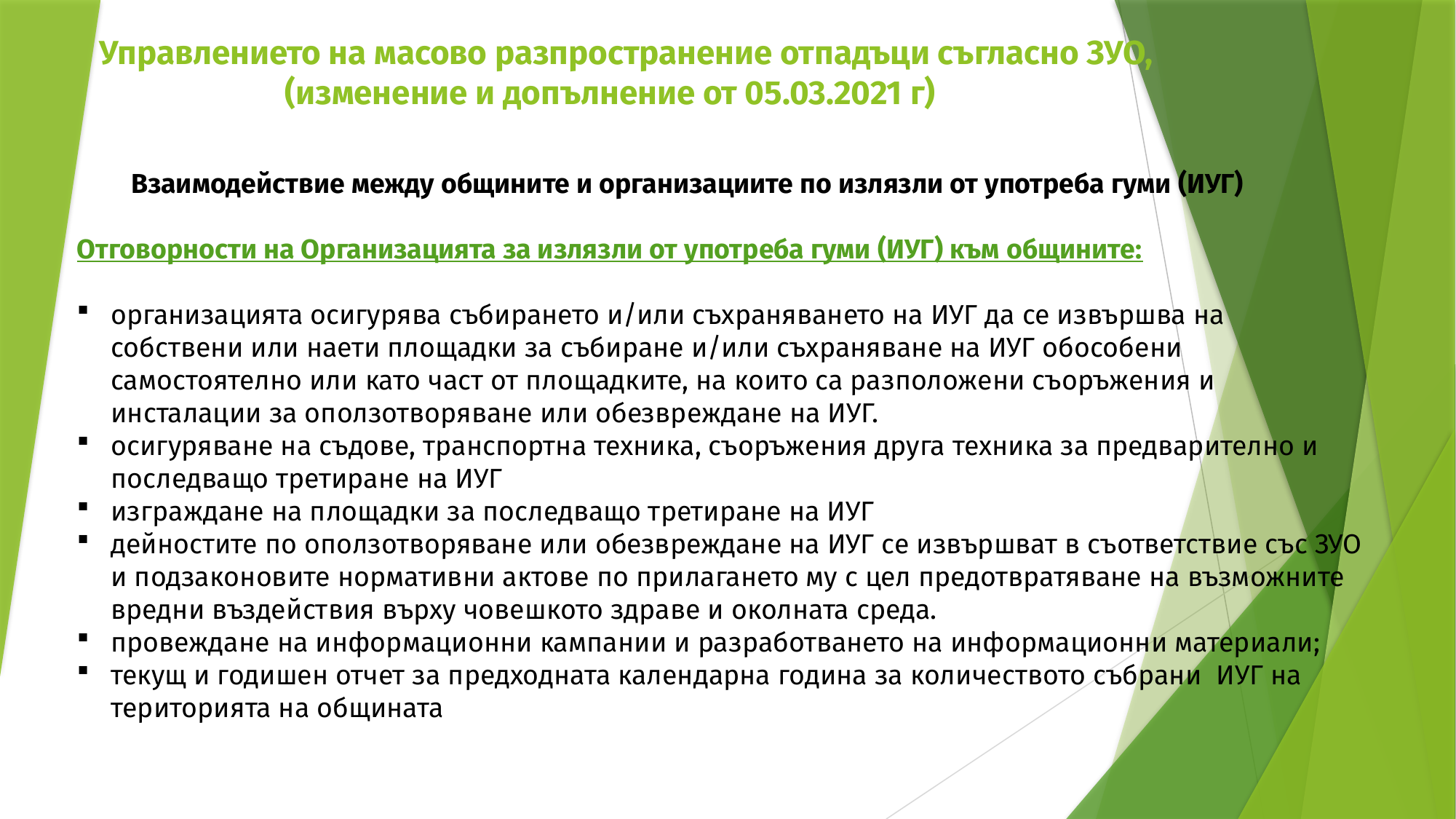

# Управлението на масово разпространение отпадъци съгласно ЗУО, (изменение и допълнение от 05.03.2021 г)
Взаимодействие между общините и организациите по излязли от употреба гуми (ИУГ)

Отговорности на Организацията за излязли от употреба гуми (ИУГ) към общините:

организацията осигурява събирането и/или съхраняването на ИУГ да се извършва на собствени или наети площадки за събиране и/или съхраняване на ИУГ обособени самостоятелно или като част от площадките, на които са разположени съоръжения и инсталации за оползотворяване или обезвреждане на ИУГ.
осигуряване на съдове, транспортна техника, съоръжения друга техника за предварително и последващо третиране на ИУГ
изграждане на площадки за последващо третиране на ИУГ
дейностите по оползотворяване или обезвреждане на ИУГ се извършват в съответствие със ЗУО и подзаконовите нормативни актове по прилагането му с цел предотвратяване на възможните вредни въздействия върху човешкото здраве и околната среда.
провеждане на информационни кампании и разработването на информационни материали;
текущ и годишен отчет за предходната календарна година за количеството събрани  ИУГ на територията на общината